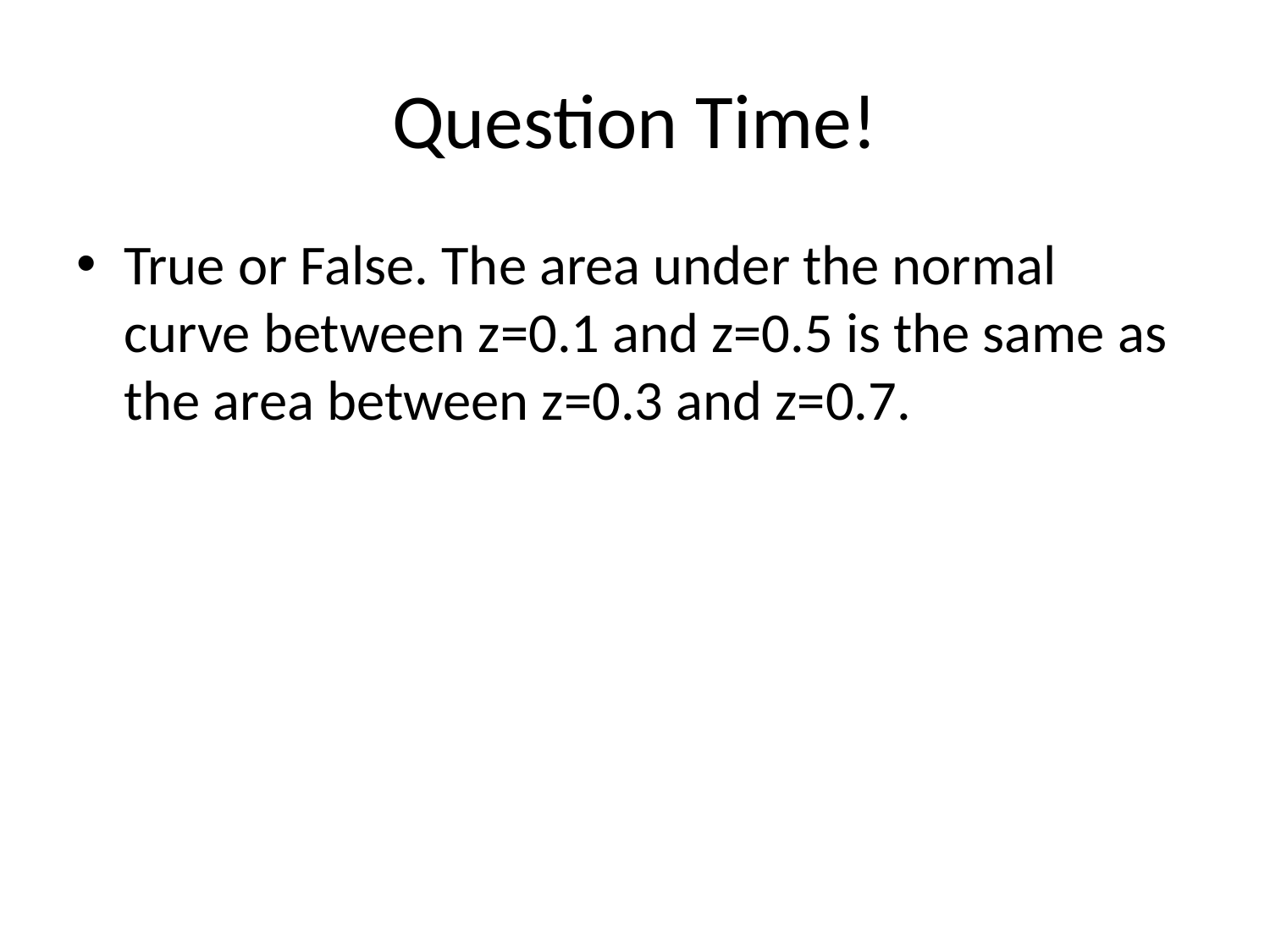

# Question Time!
True or False. The area under the normal curve between z=0.1 and z=0.5 is the same as the area between z=0.3 and z=0.7.